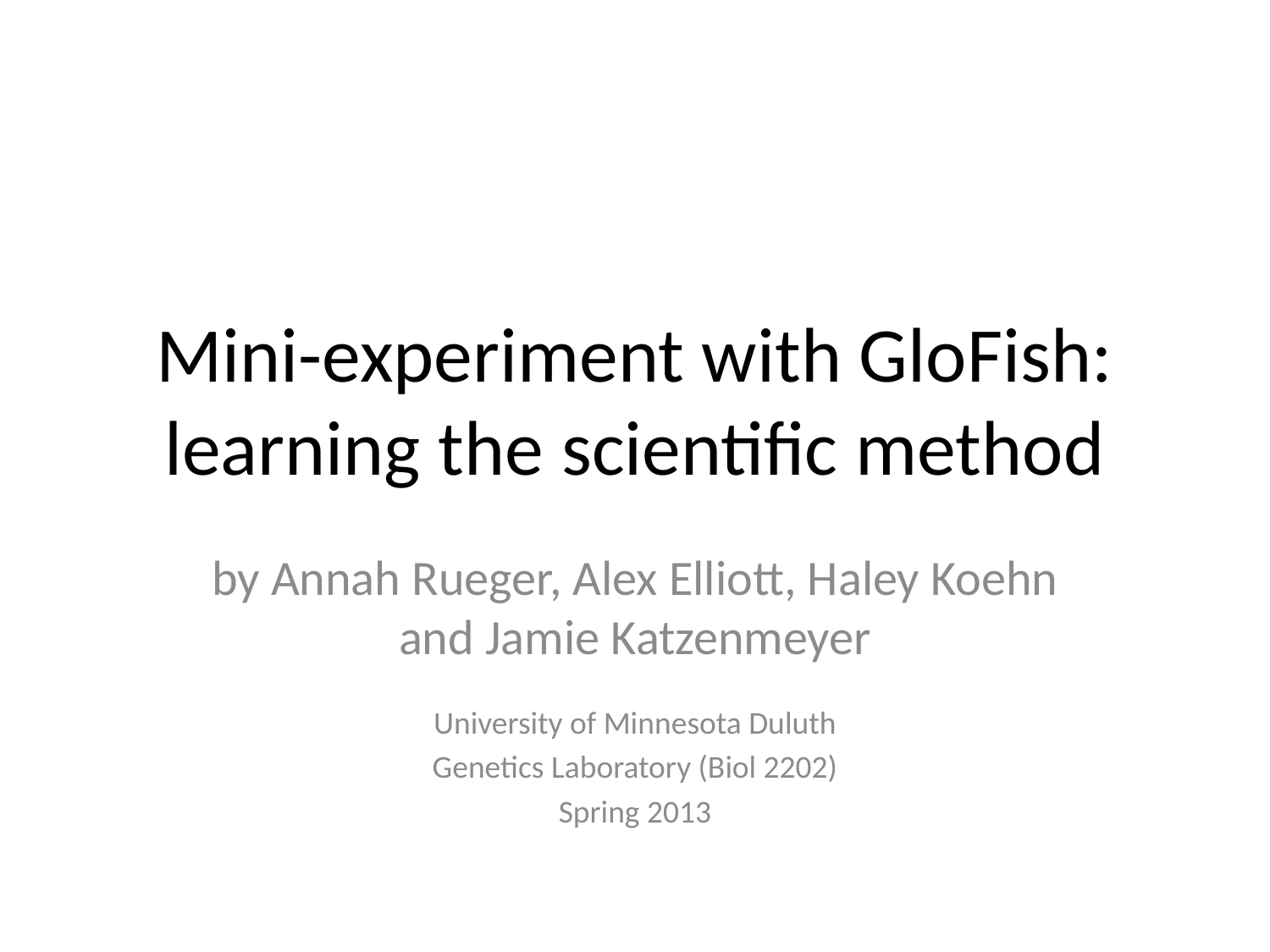

# Mini-experiment with GloFish: learning the scientific method
by Annah Rueger, Alex Elliott, Haley Koehn and Jamie Katzenmeyer

University of Minnesota Duluth
Genetics Laboratory (Biol 2202)
Spring 2013